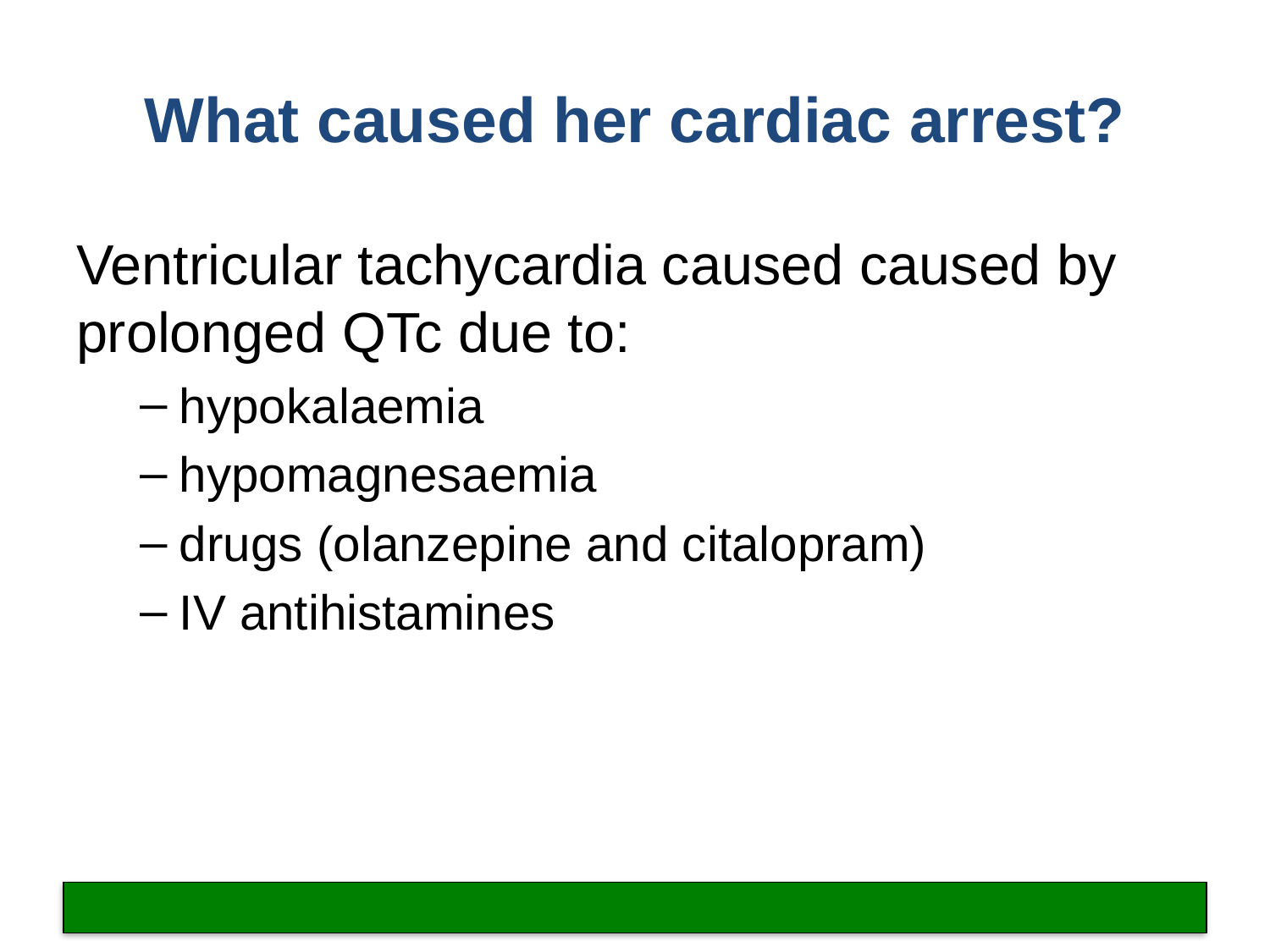

# What caused her cardiac arrest?
Ventricular tachycardia caused caused by prolonged QTc due to:
hypokalaemia
hypomagnesaemia
drugs (olanzepine and citalopram)
IV antihistamines